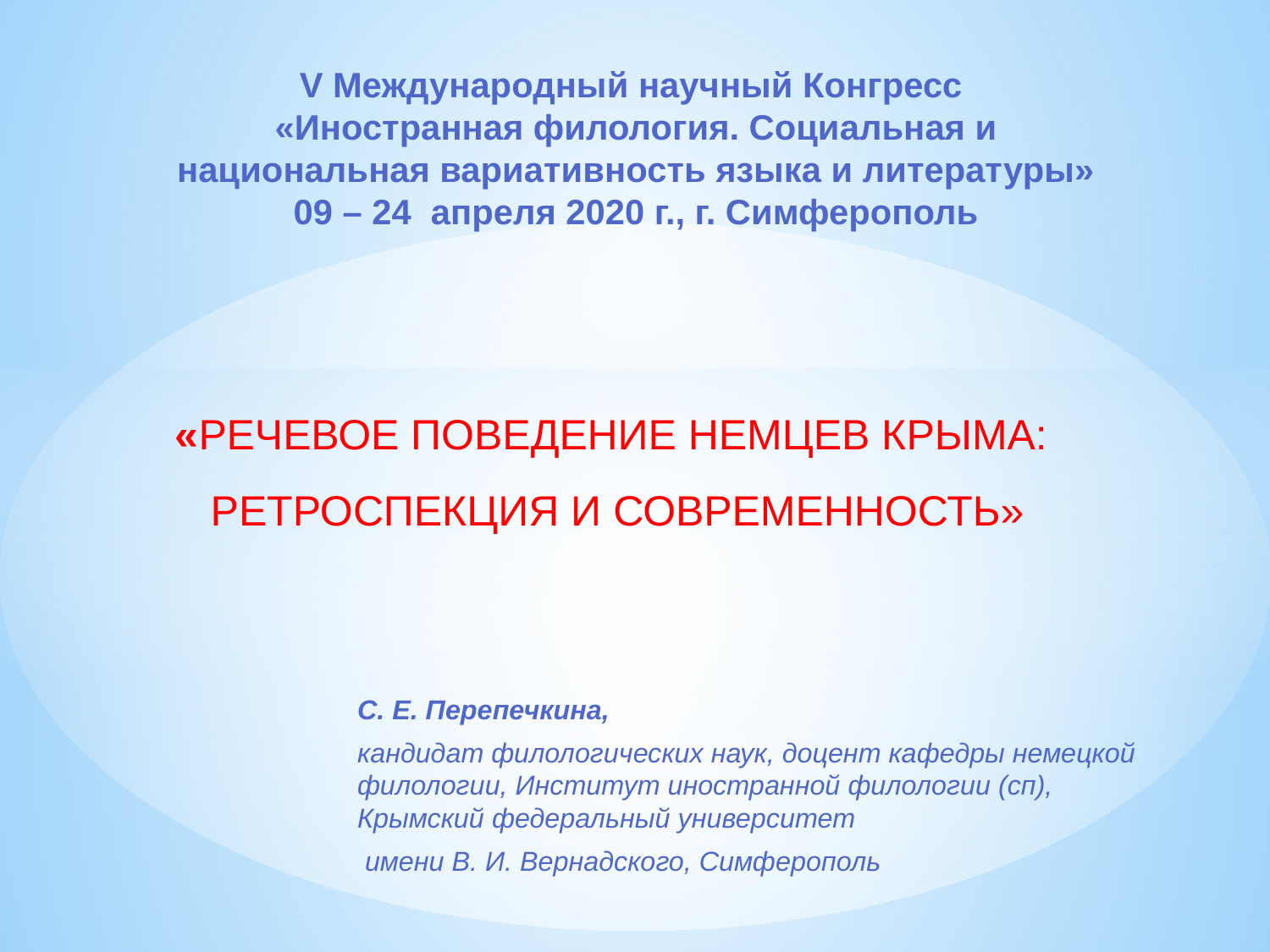

# V Международный научный Конгресс «Иностранная филология. Социальная и национальная вариативность языка и литературы» 09 – 24  апреля 2020 г., г. Симферополь
«РЕЧЕВОЕ ПОВЕДЕНИЕ НЕМЦЕВ КРЫМА:
РЕТРОСПЕКЦИЯ И СОВРЕМЕННОСТЬ»
С. Е. Перепечкина,
кандидат филологических наук, доцент кафедры немецкой филологии, Институт иностранной филологии (сп), Крымский федеральный университет
 имени В. И. Вернадского, Симферополь